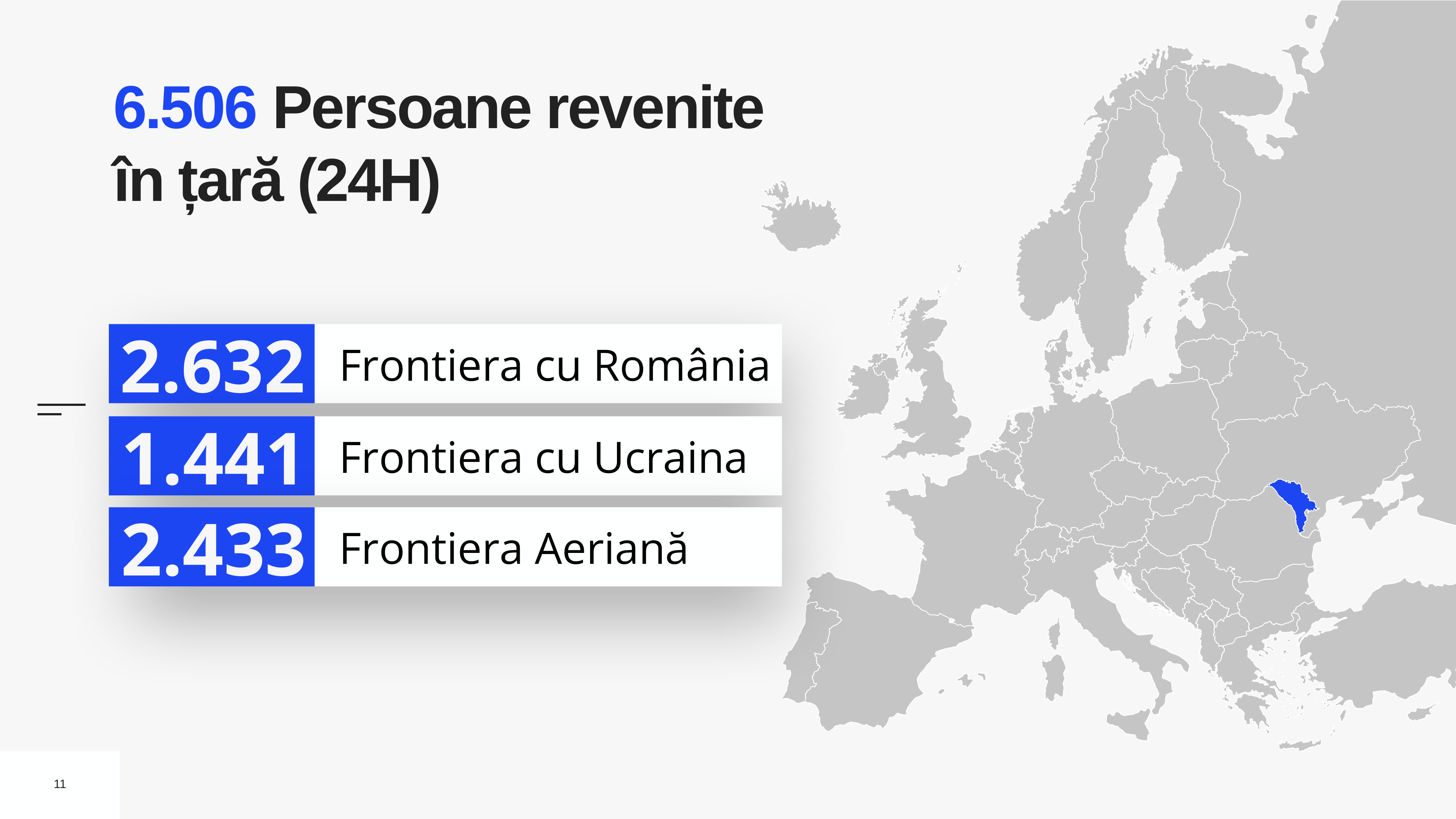

# 6.506 Persoane revenite în țară (24H)
2.632

Frontiera cu România
1.441

Frontiera cu Ucraina
2.433

Frontiera Aeriană
11